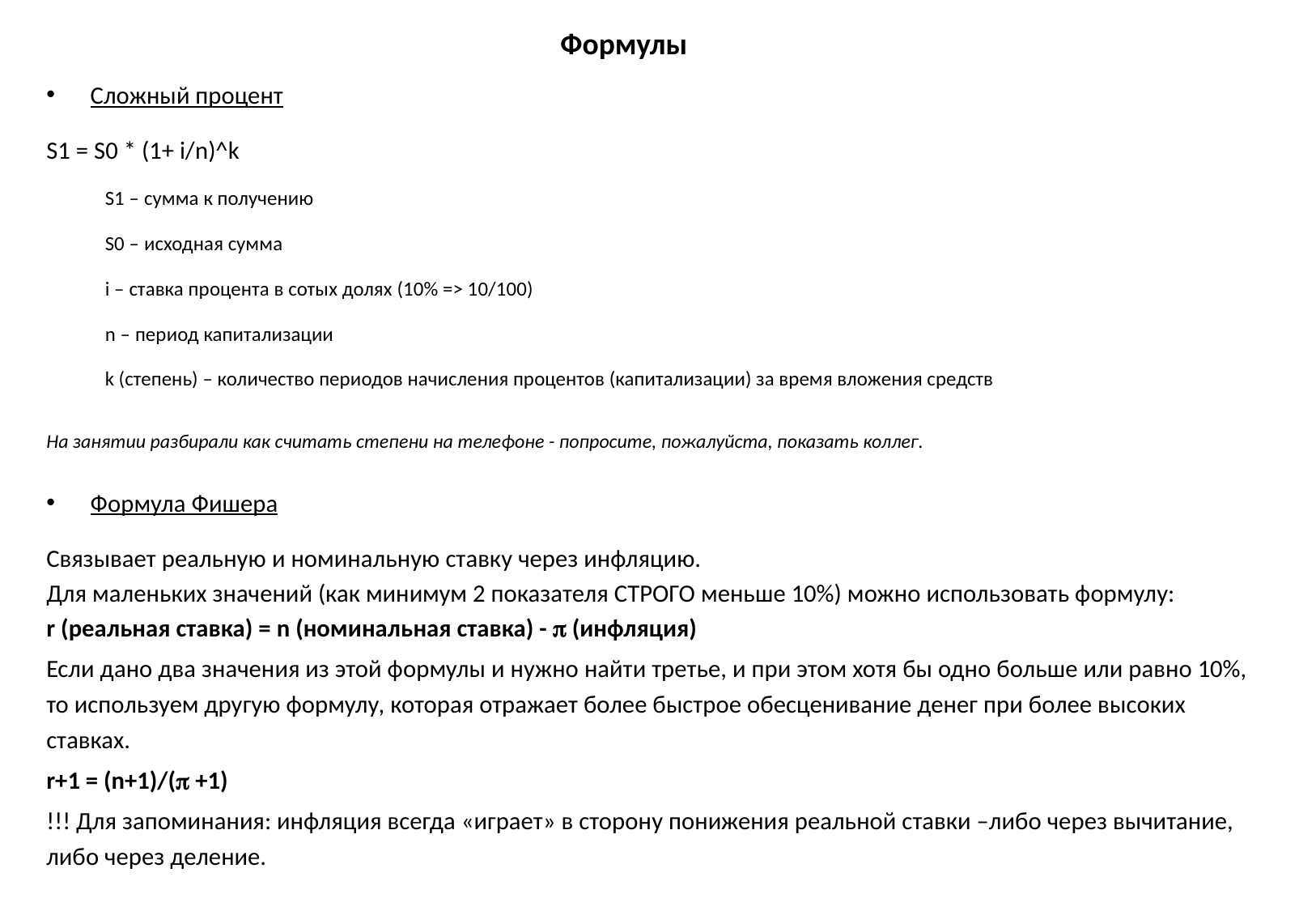

# Формулы
Сложный процент
S1 = S0 * (1+ i/n)^k
S1 – сумма к получению
S0 – исходная сумма
i – ставка процента в сотых долях (10% => 10/100)
n – период капитализации
k (степень) – количество периодов начисления процентов (капитализации) за время вложения средств

На занятии разбирали как считать степени на телефоне - попросите, пожалуйста, показать коллег.

Формула Фишера
Связывает реальную и номинальную ставку через инфляцию.
Для маленьких значений (как минимум 2 показателя СТРОГО меньше 10%) можно использовать формулу:
r (реальная ставка) = n (номинальная ставка) - π (инфляция)
Если дано два значения из этой формулы и нужно найти третье, и при этом хотя бы одно больше или равно 10%, то используем другую формулу, которая отражает более быстрое обесценивание денег при более высоких ставках.
r+1 = (n+1)/(π +1)
!!! Для запоминания: инфляция всегда «играет» в сторону понижения реальной ставки –либо через вычитание, либо через деление.